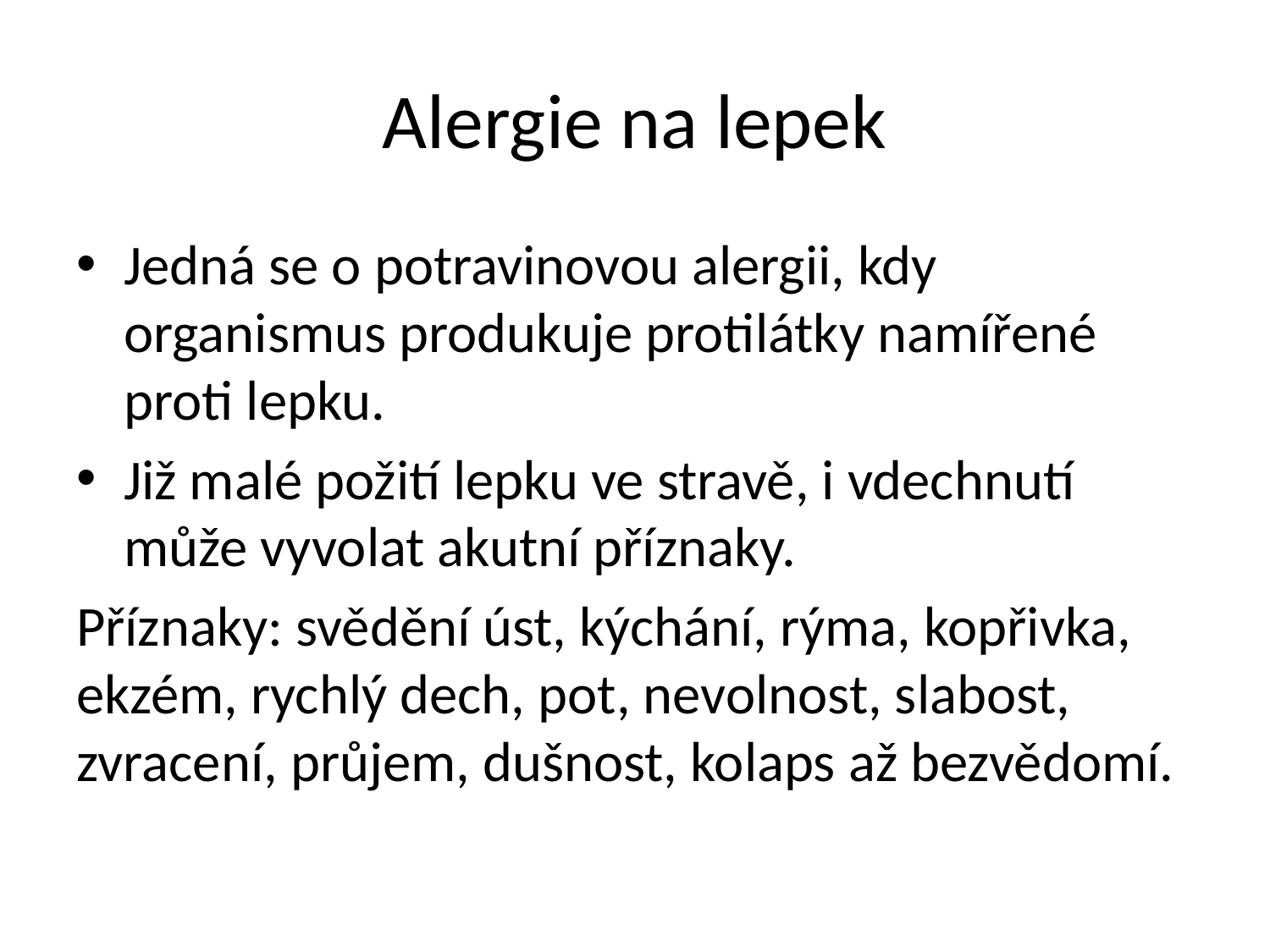

# Alergie na lepek
Jedná se o potravinovou alergii, kdy organismus produkuje protilátky namířené proti lepku.
Již malé požití lepku ve stravě, i vdechnutí může vyvolat akutní příznaky.
Příznaky: svědění úst, kýchání, rýma, kopřivka, ekzém, rychlý dech, pot, nevolnost, slabost, zvracení, průjem, dušnost, kolaps až bezvědomí.